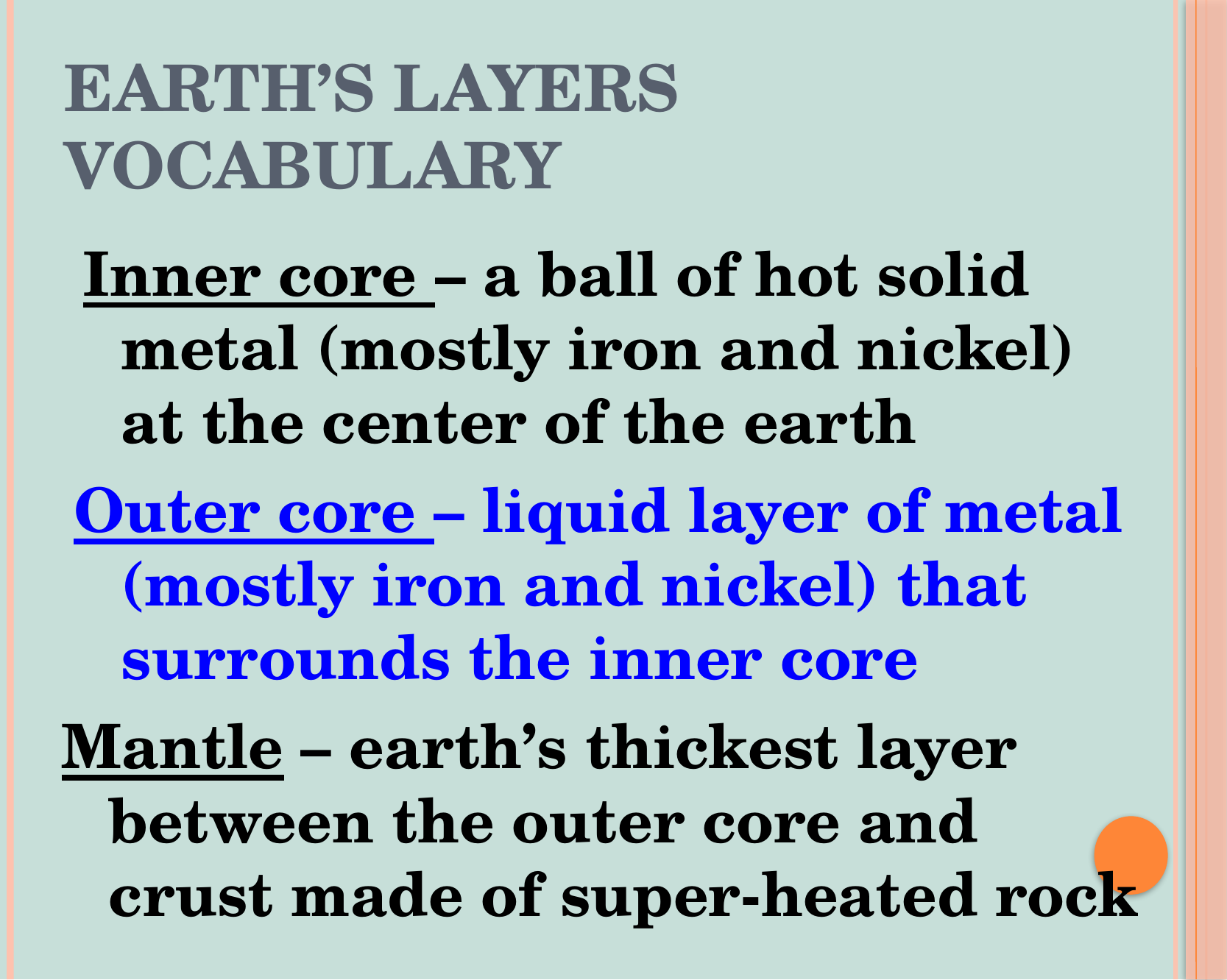

# Earth’s Layers Vocabulary
Inner core – a ball of hot solid metal (mostly iron and nickel)  at the center of the earth

Outer core – liquid layer of metal (mostly iron and nickel) that surrounds the inner core
Mantle – earth’s thickest layer between the outer core and crust made of super-heated rock